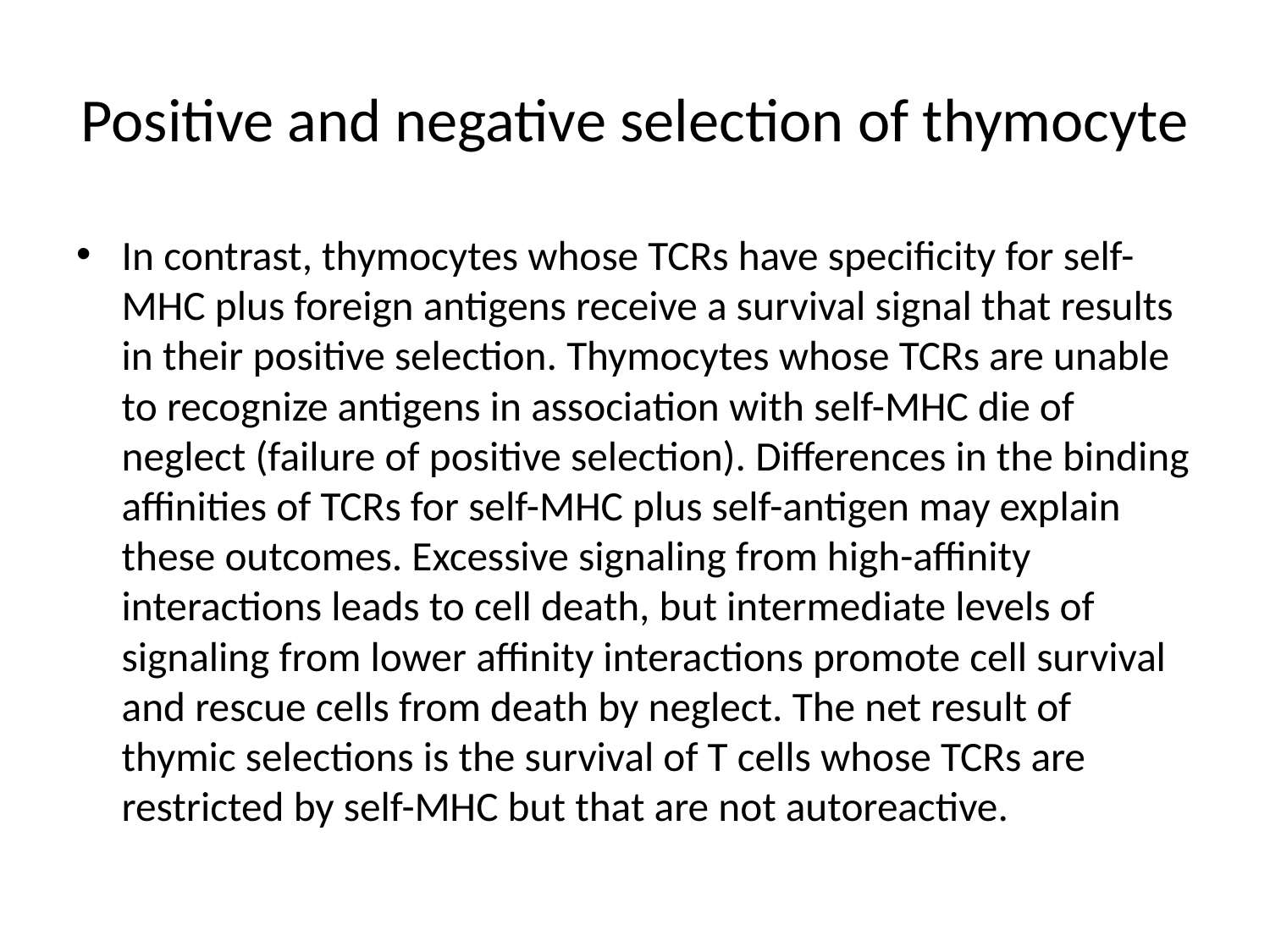

# Positive and negative selection of thymocyte
In contrast, thymocytes whose TCRs have specificity for self-MHC plus foreign antigens receive a survival signal that results in their positive selection. Thymocytes whose TCRs are unable to recognize antigens in association with self-MHC die of neglect (failure of positive selection). Differences in the binding affinities of TCRs for self-MHC plus self-antigen may explain these outcomes. Excessive signaling from high-affinity interactions leads to cell death, but intermediate levels of signaling from lower affinity interactions promote cell survival and rescue cells from death by neglect. The net result of thymic selections is the survival of T cells whose TCRs are restricted by self-MHC but that are not autoreactive.